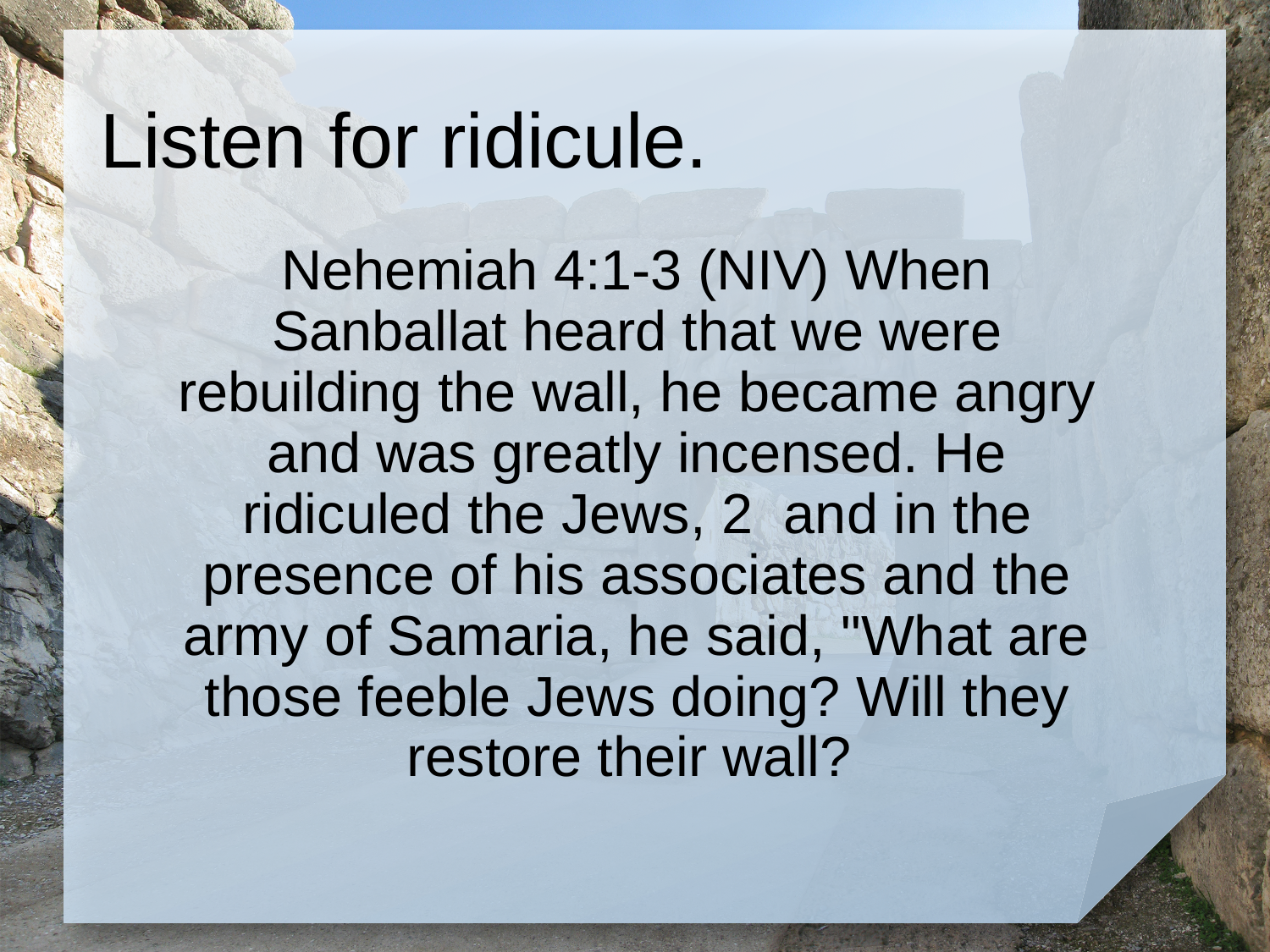

# Listen for ridicule.
Nehemiah 4:1-3 (NIV) When Sanballat heard that we were rebuilding the wall, he became angry and was greatly incensed. He ridiculed the Jews, 2  and in the presence of his associates and the army of Samaria, he said, "What are those feeble Jews doing? Will they restore their wall?